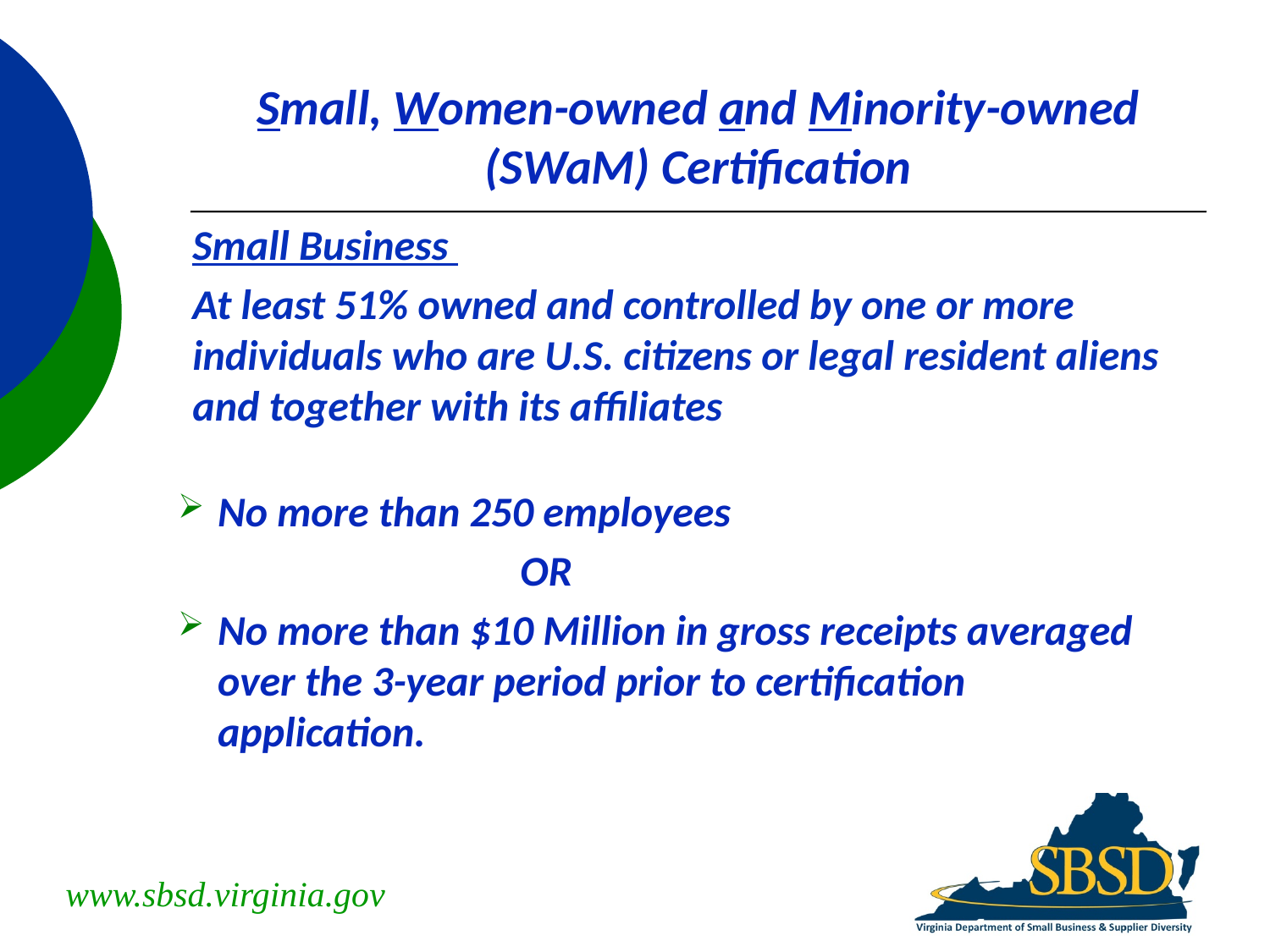

# Small, Women-owned and Minority-owned (SWaM) Certification
Small Business
At least 51% owned and controlled by one or more individuals who are U.S. citizens or legal resident aliens and together with its affiliates

No more than 250 employees
                               OR
No more than $10 Million in gross receipts averaged over the 3-year period prior to certification application.

www.sbsd.virginia.gov